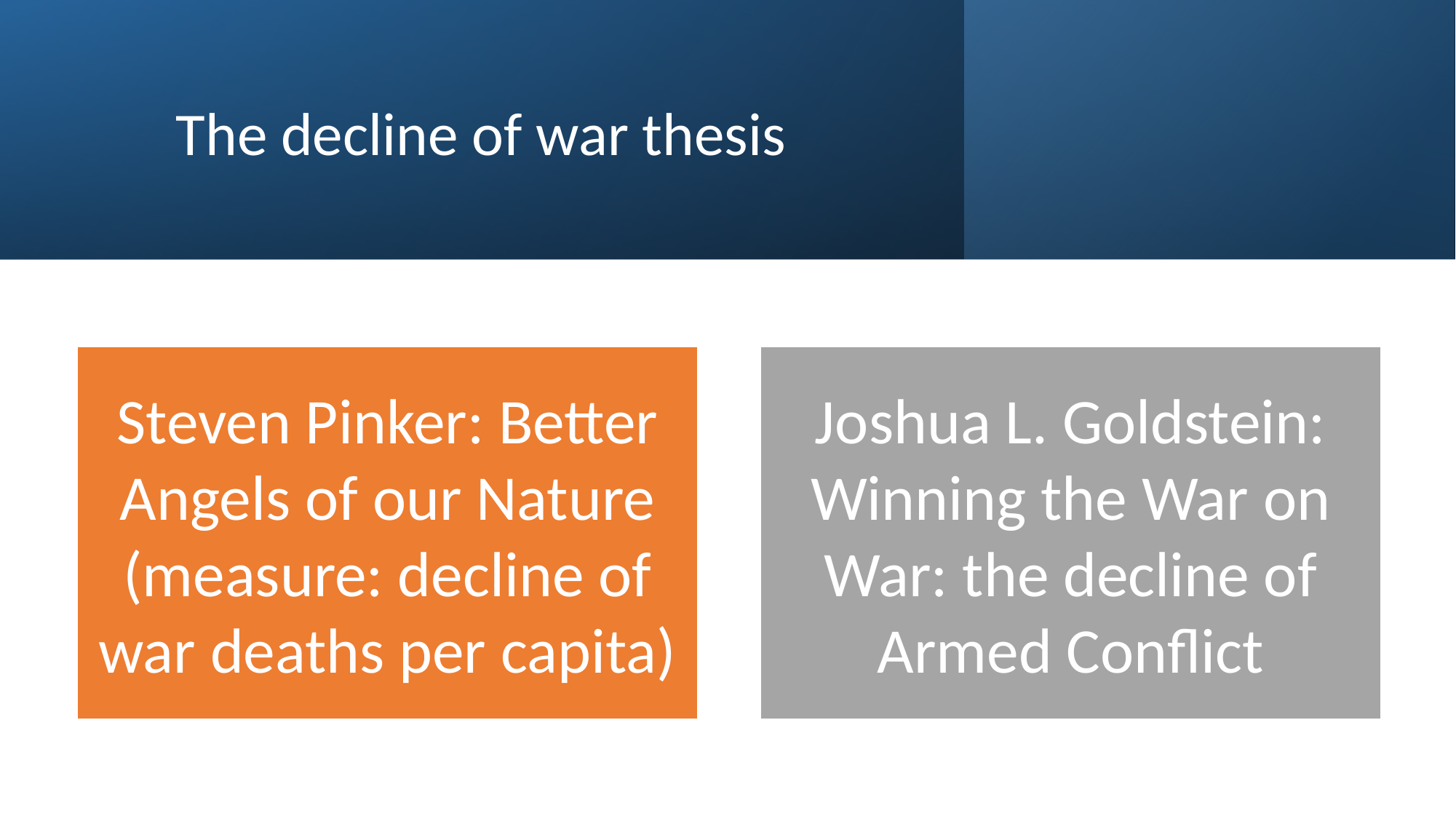

# The decline of war thesis
Steven Pinker: Better Angels of our Nature (measure: decline of war deaths per capita)
Joshua L. Goldstein: Winning the War on War: the decline of Armed Conflict